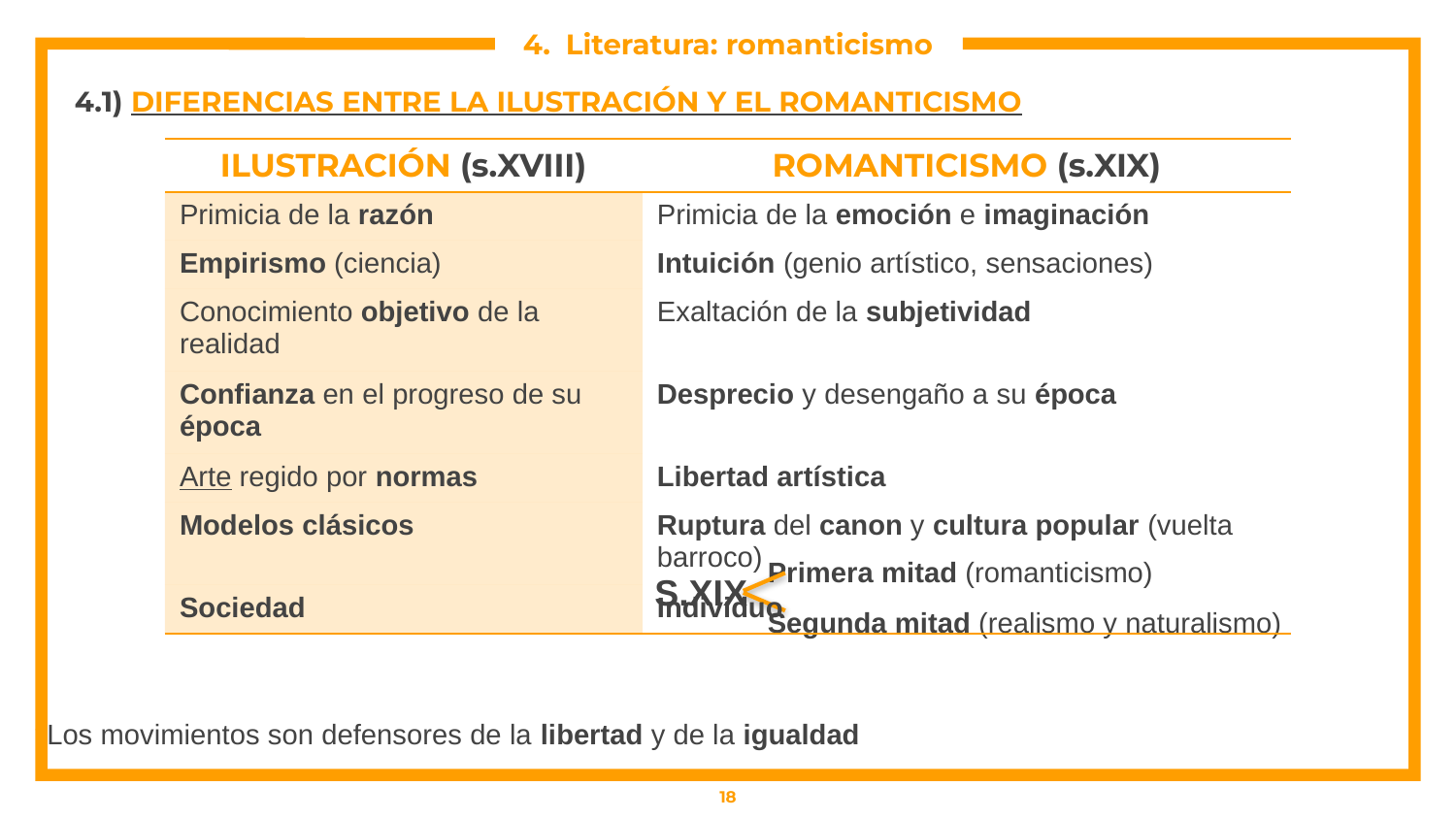

# Literatura: romanticismo
4.1) DIFERENCIAS ENTRE LA ILUSTRACIÓN Y EL ROMANTICISMO
| ILUSTRACIÓN (s.XVIII) | ROMANTICISMO (s.XIX) |
| --- | --- |
| Primicia de la razón | Primicia de la emoción e imaginación |
| Empirismo (ciencia) | Intuición (genio artístico, sensaciones) |
| Conocimiento objetivo de la realidad | Exaltación de la subjetividad |
| Confianza en el progreso de su época | Desprecio y desengaño a su época |
| Arte regido por normas | Libertad artística |
| Modelos clásicos | Ruptura del canon y cultura popular (vuelta barroco) |
| Sociedad | Individuo |
Primera mitad (romanticismo)
Segunda mitad (realismo y naturalismo)
S.XIX
*Los movimientos son defensores de la libertad y de la igualdad
18